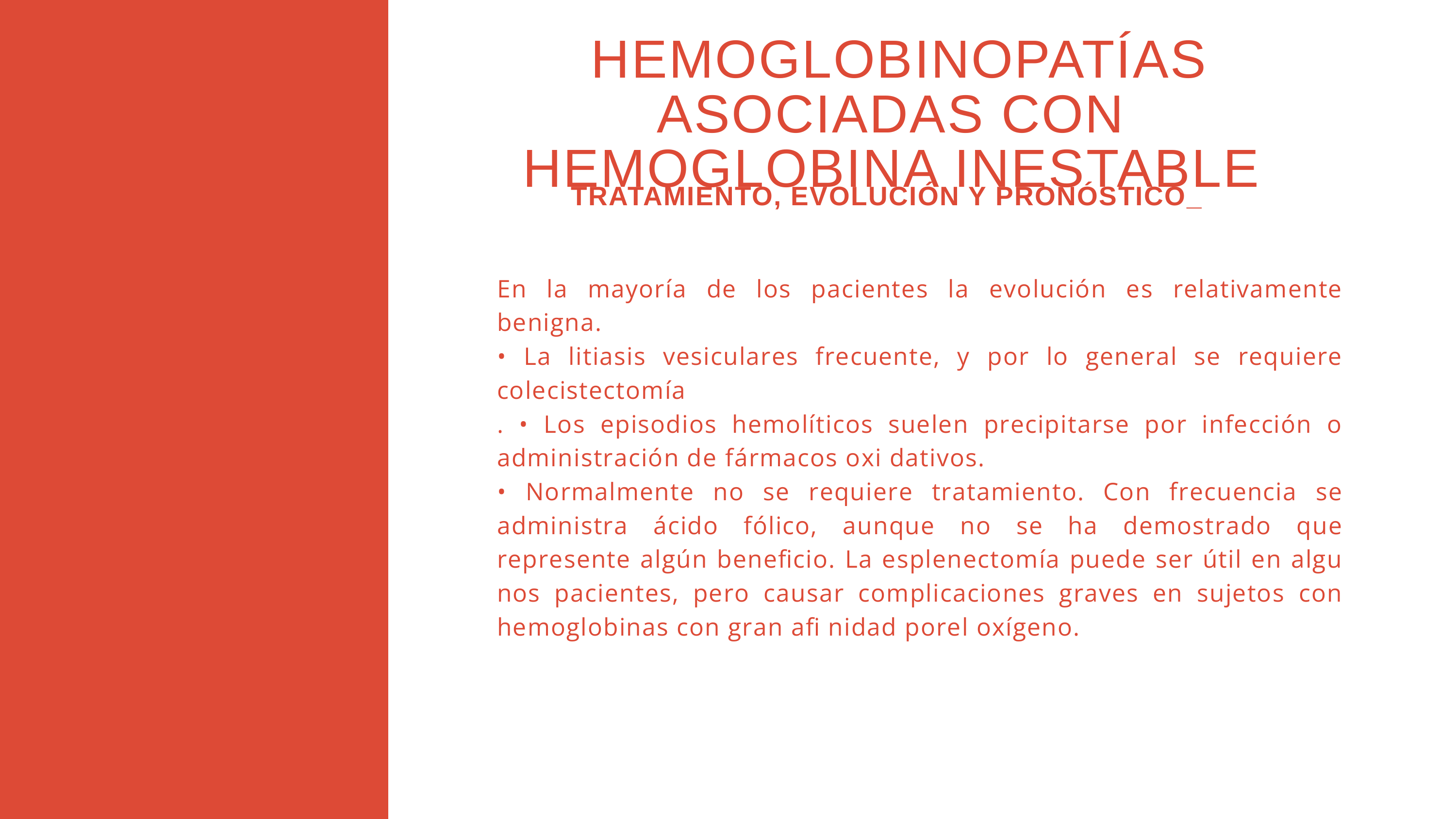

HEMOGLOBINOPATÍAS ASOCIADAS CON HEMOGLOBINA INESTABLE
 TRATAMIENTO, EVOLUCIÓN Y PRONÓSTICO_
En la mayoría de los pacientes la evolución es relativamente benigna.
• La litiasis vesiculares frecuente, y por lo general se requiere colecistectomía
. • Los episodios hemolíticos suelen precipitarse por infección o administración de fármacos oxi dativos.
• Normalmente no se requiere tratamiento. Con frecuencia se administra ácido fólico, aunque no se ha demostrado que represente algún beneficio. La esplenectomía puede ser útil en algu nos pacientes, pero causar complicaciones graves en sujetos con hemoglobinas con gran afi nidad porel oxígeno.